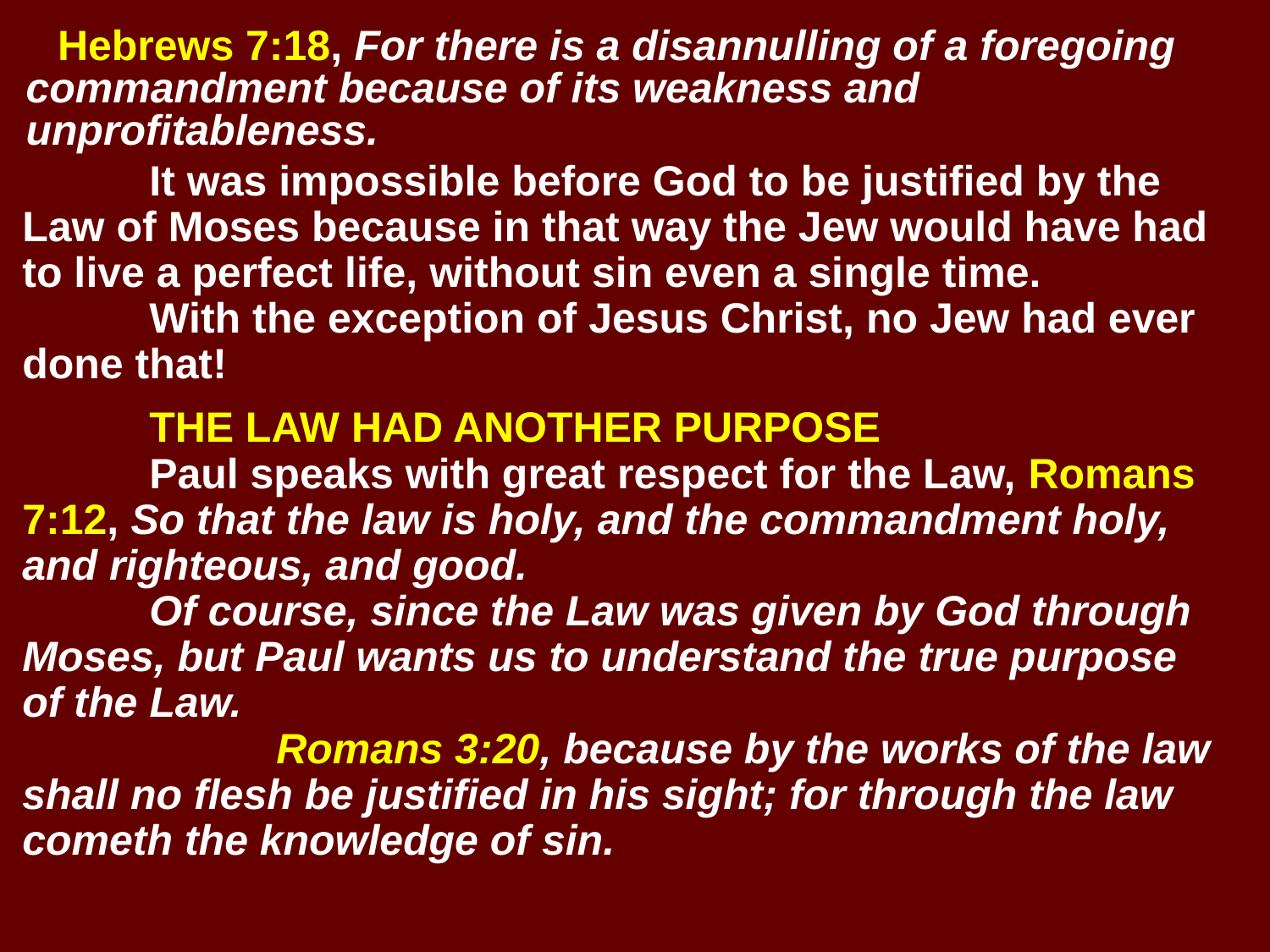

# Hebrews 7:18, For there is a disannulling of a foregoing commandment because of its weakness and unprofitableness.
	It was impossible before God to be justified by the Law of Moses because in that way the Jew would have had to live a perfect life, without sin even a single time.
	With the exception of Jesus Christ, no Jew had ever done that!
	THE LAW HAD ANOTHER PURPOSE
	Paul speaks with great respect for the Law, Romans 7:12, So that the law is holy, and the commandment holy, and righteous, and good.
	Of course, since the Law was given by God through Moses, but Paul wants us to understand the true purpose of the Law.
		Romans 3:20, because by the works of the law shall no flesh be justified in his sight; for through the law cometh the knowledge of sin.